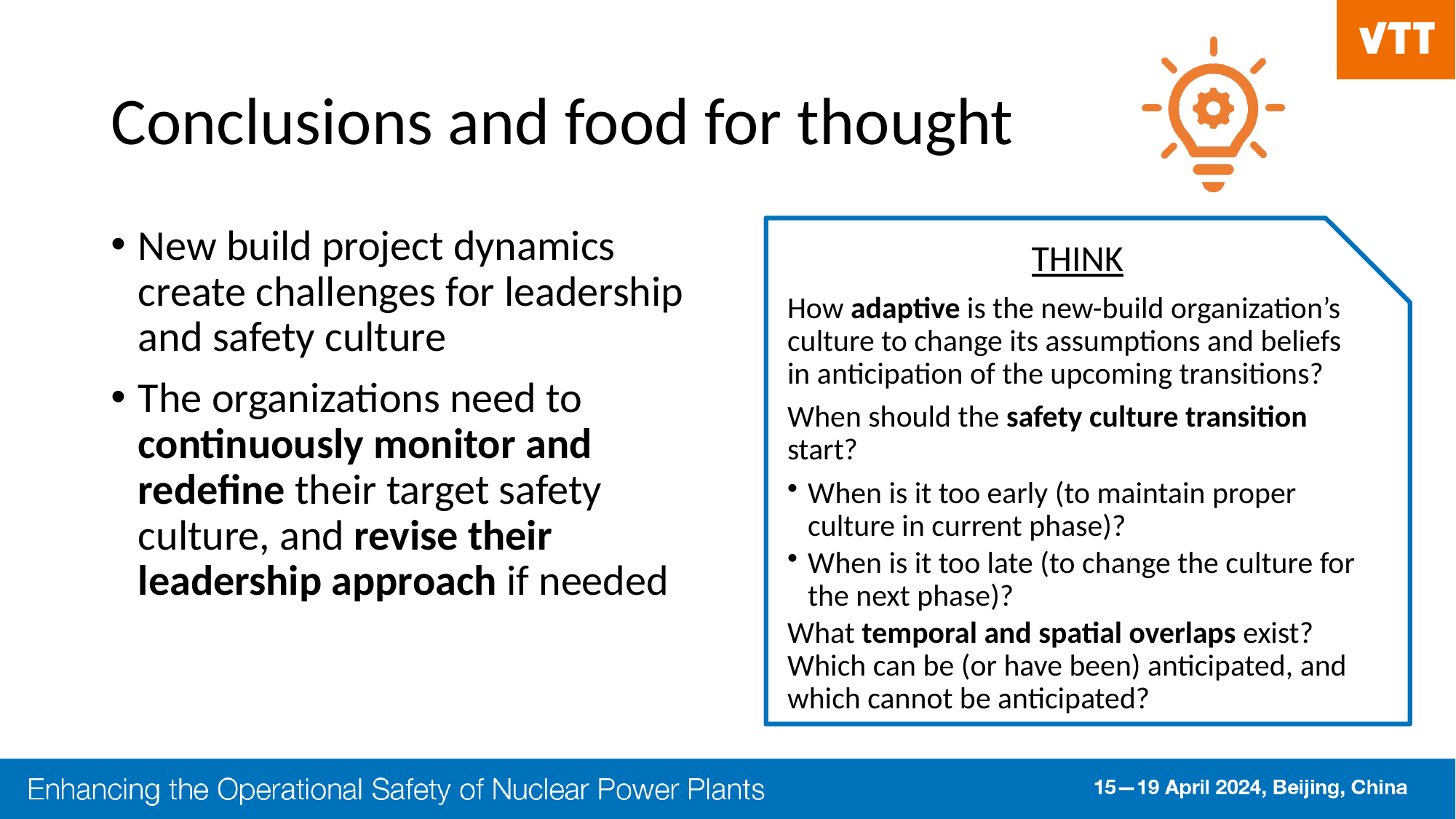

# Conclusions and food for thought
New build project dynamics create challenges for leadership and safety culture
The organizations need to continuously monitor and redefine their target safety culture, and revise their leadership approach if needed
THINK
How adaptive is the new-build organization’s culture to change its assumptions and beliefs in anticipation of the upcoming transitions?
When should the safety culture transition start?
When is it too early (to maintain proper culture in current phase)?
When is it too late (to change the culture for the next phase)?
What temporal and spatial overlaps exist? Which can be (or have been) anticipated, and which cannot be anticipated?